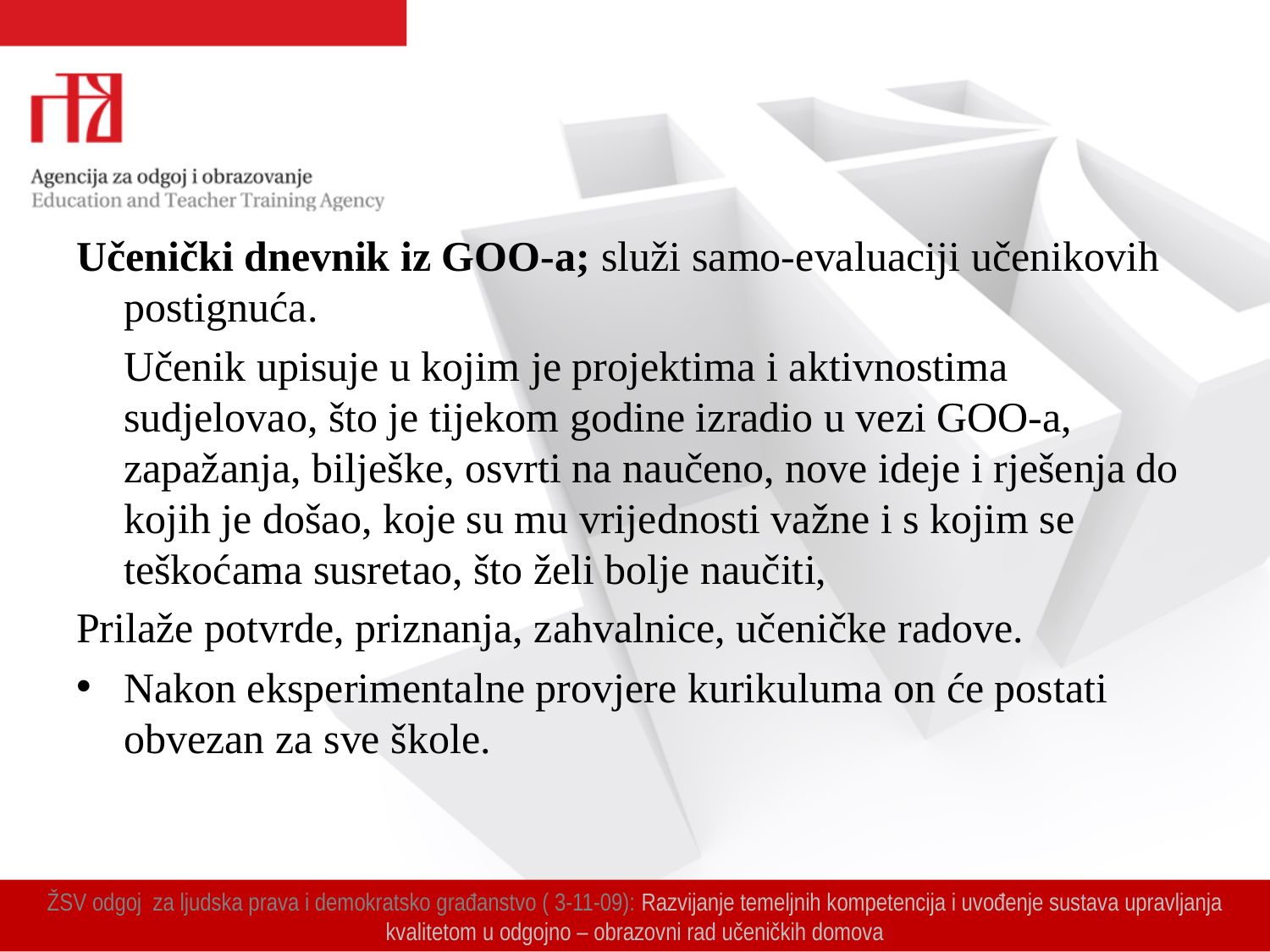

#
Učenički dnevnik iz GOO-a; služi samo-evaluaciji učenikovih postignuća.
	Učenik upisuje u kojim je projektima i aktivnostima sudjelovao, što je tijekom godine izradio u vezi GOO-a, zapažanja, bilješke, osvrti na naučeno, nove ideje i rješenja do kojih je došao, koje su mu vrijednosti važne i s kojim se teškoćama susretao, što želi bolje naučiti,
Prilaže potvrde, priznanja, zahvalnice, učeničke radove.
Nakon eksperimentalne provjere kurikuluma on će postati obvezan za sve škole.